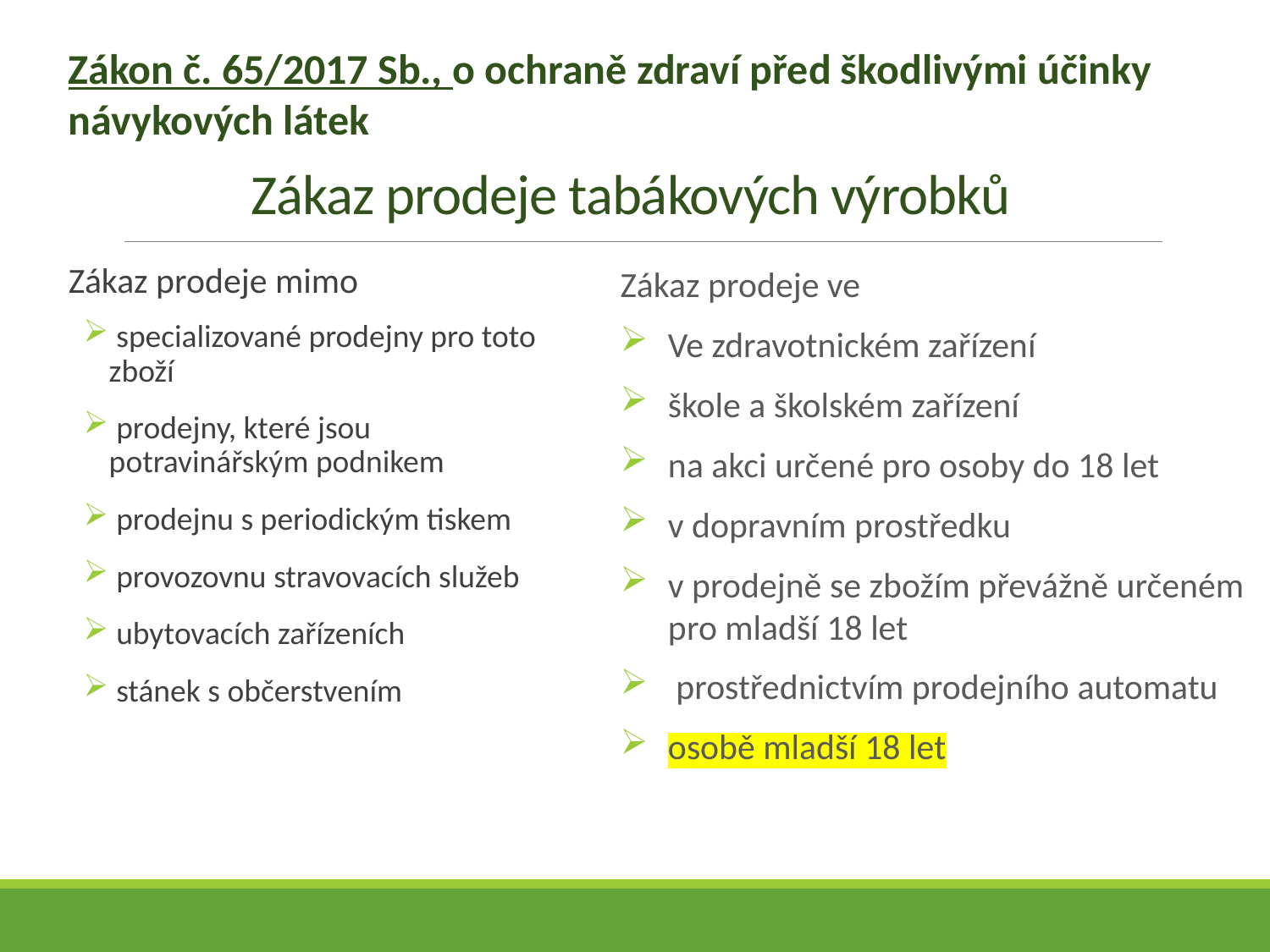

Zákon č. 65/2017 Sb., o ochraně zdraví před škodlivými účinky návykových látek
# Zákaz prodeje tabákových výrobků
Zákaz prodeje mimo
 specializované prodejny pro toto zboží
 prodejny, které jsou potravinářským podnikem
 prodejnu s periodickým tiskem
 provozovnu stravovacích služeb
 ubytovacích zařízeních
 stánek s občerstvením
Zákaz prodeje ve
Ve zdravotnickém zařízení
škole a školském zařízení
na akci určené pro osoby do 18 let
v dopravním prostředku
v prodejně se zbožím převážně určeném pro mladší 18 let
 prostřednictvím prodejního automatu
osobě mladší 18 let